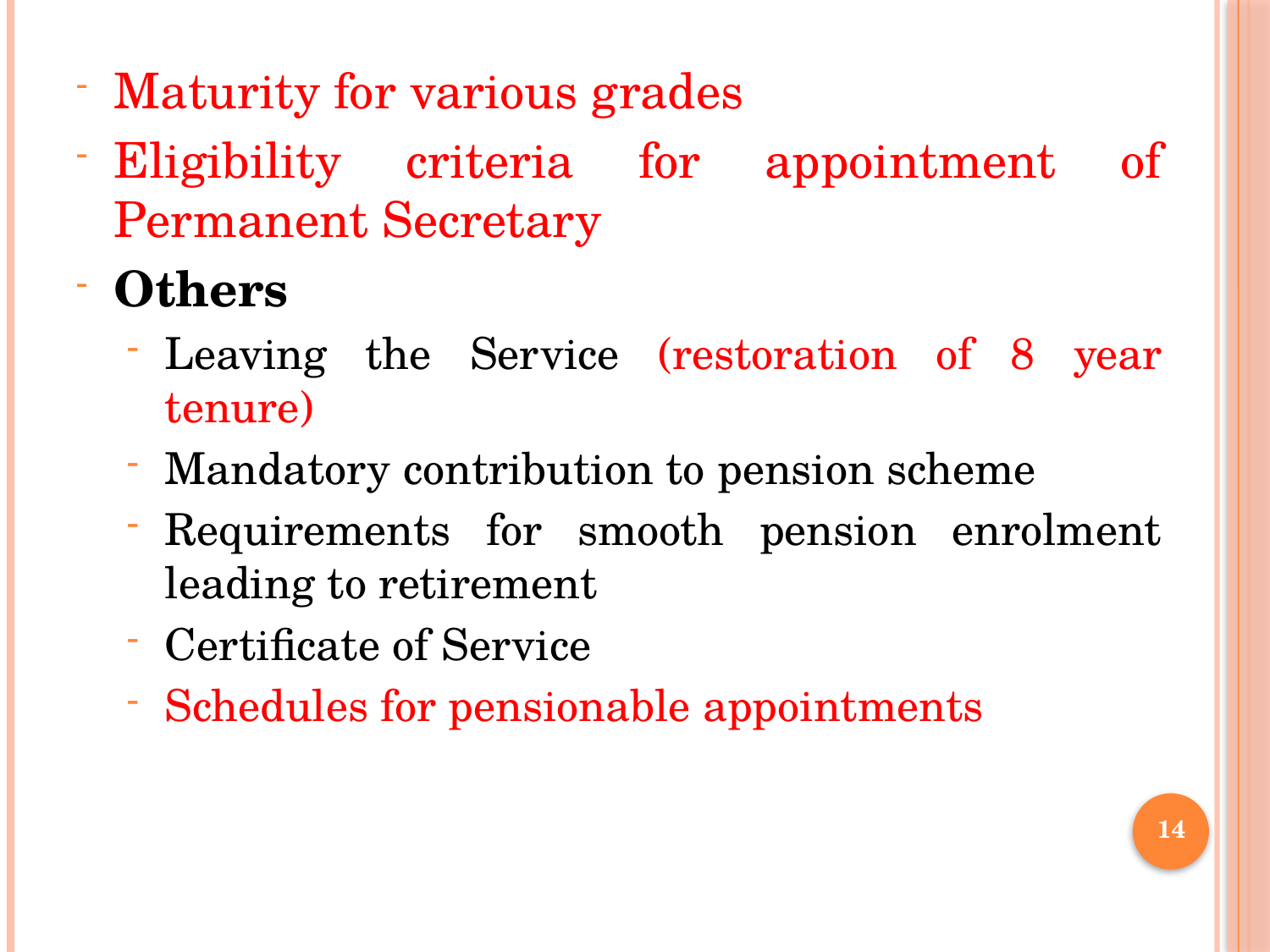

Maturity for various grades
Eligibility criteria for appointment of Permanent Secretary
Others
Leaving the Service (restoration of 8 year tenure)
Mandatory contribution to pension scheme
Requirements for smooth pension enrolment leading to retirement
Certificate of Service
Schedules for pensionable appointments

14